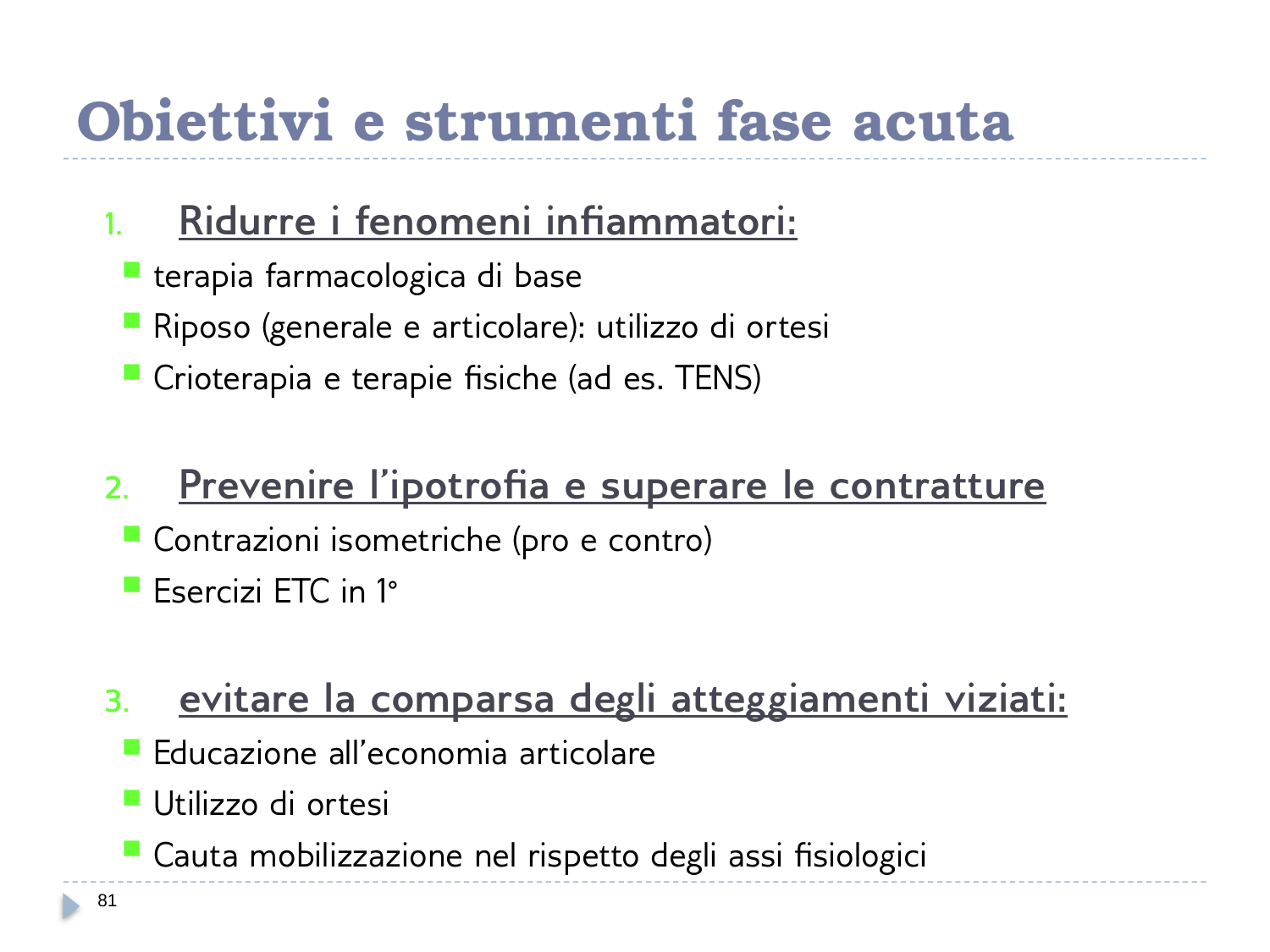

# Obiettivi e strumenti fase acuta
Ridurre i fenomeni infiammatori:
terapia farmacologica di base
Riposo (generale e articolare): utilizzo di ortesi
Crioterapia e terapie fisiche (ad es. TENS)

Prevenire l’ipotrofia e superare le contratture
Contrazioni isometriche (pro e contro)
Esercizi ETC in 1°

evitare la comparsa degli atteggiamenti viziati:
Educazione all’economia articolare
Utilizzo di ortesi
Cauta mobilizzazione nel rispetto degli assi fisiologici
81